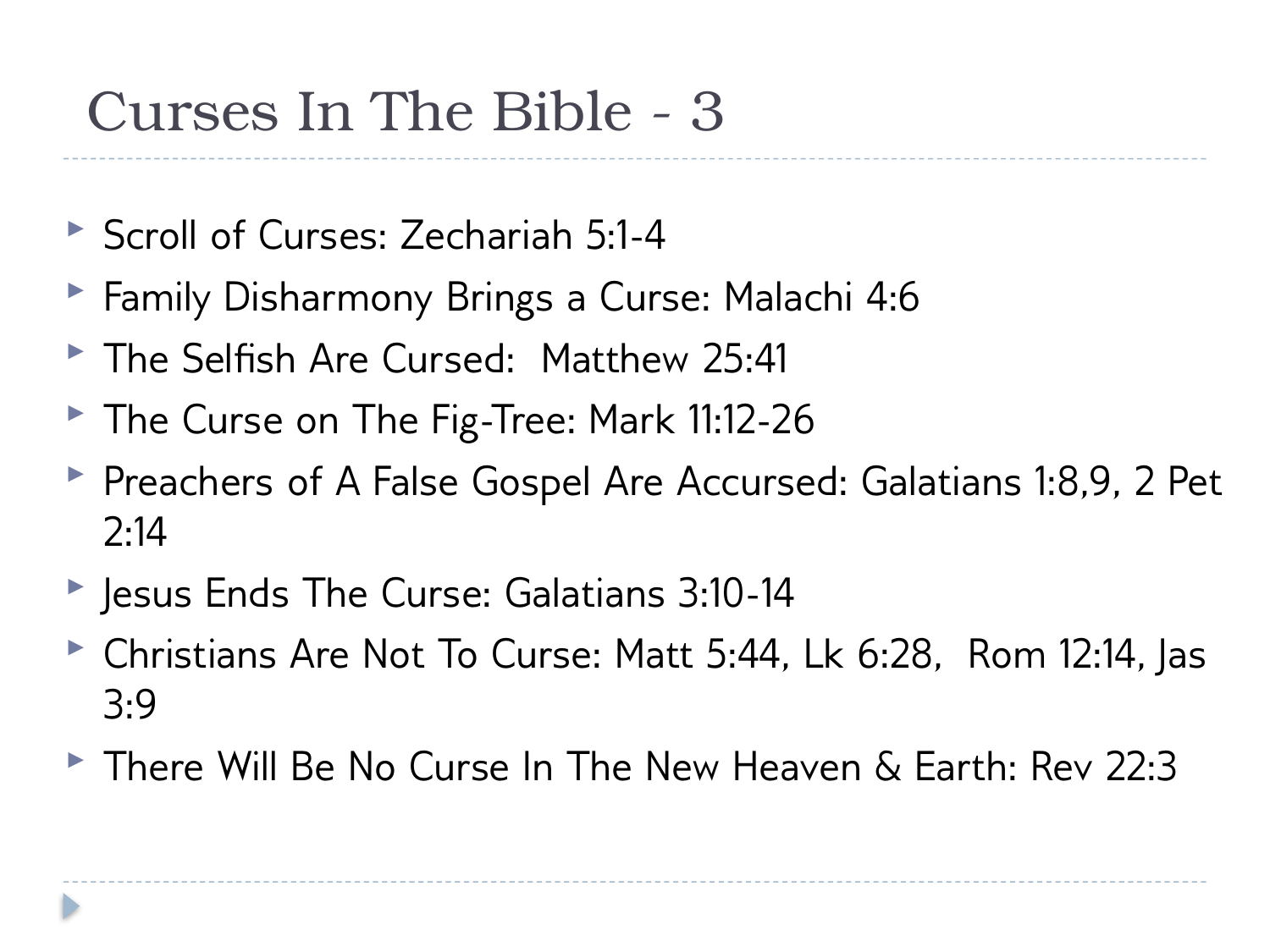

# Curses In The Bible - 3
Scroll of Curses: Zechariah 5:1-4
Family Disharmony Brings a Curse: Malachi 4:6
The Selfish Are Cursed:  Matthew 25:41
The Curse on The Fig-Tree: Mark 11:12-26
Preachers of A False Gospel Are Accursed: Galatians 1:8,9, 2 Pet 2:14
Jesus Ends The Curse: Galatians 3:10-14
Christians Are Not To Curse: Matt 5:44, Lk 6:28,  Rom 12:14, Jas 3:9
There Will Be No Curse In The New Heaven & Earth: Rev 22:3